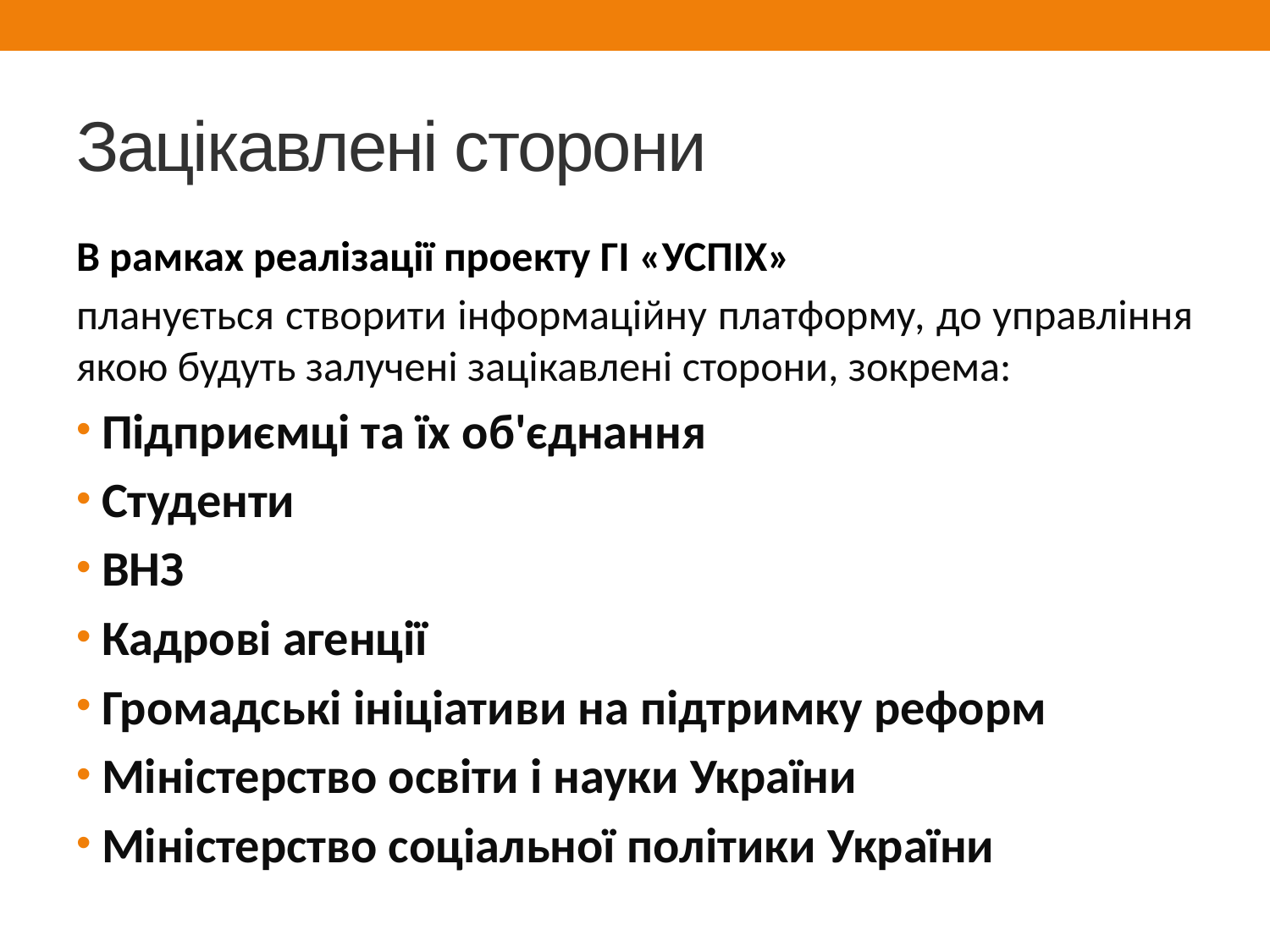

# Зацікавлені сторони
В рамках реалізації проекту ГІ «УСПІХ»
планується створити інформаційну платформу, до управління якою будуть залучені зацікавлені сторони, зокрема:
Підприємці та їх об'єднання
Студенти
ВНЗ
Кадрові агенції
Громадські ініціативи на підтримку реформ
Міністерство освіти і науки України
Міністерство соціальної політики України